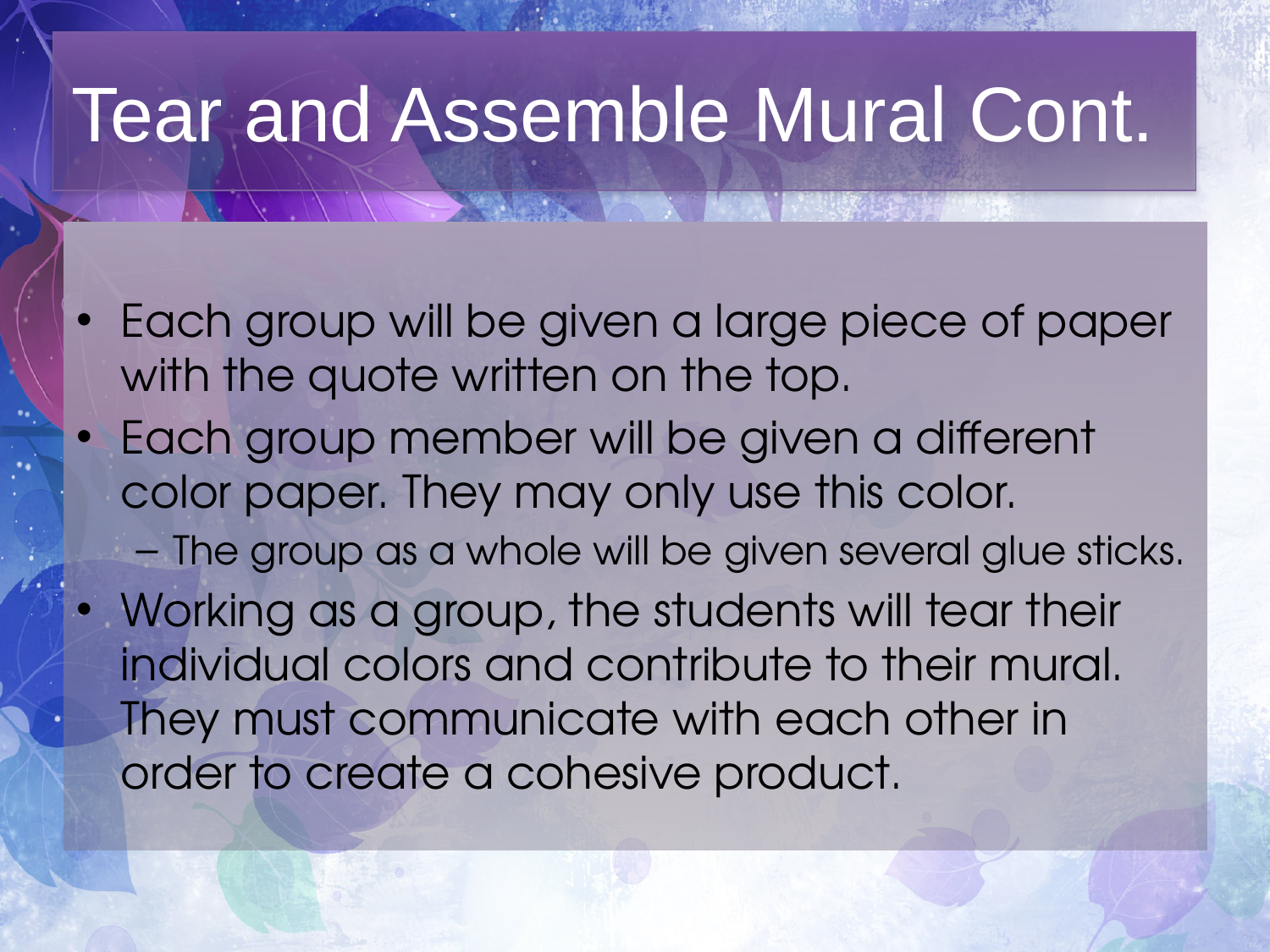

# Tear and Assemble Mural Cont.

Each group will be given a large piece of paper with the quote written on the top.
Each group member will be given a different color paper. They may only use this color.
The group as a whole will be given several glue sticks.
Working as a group, the students will tear their individual colors and contribute to their mural. They must communicate with each other in order to create a cohesive product.